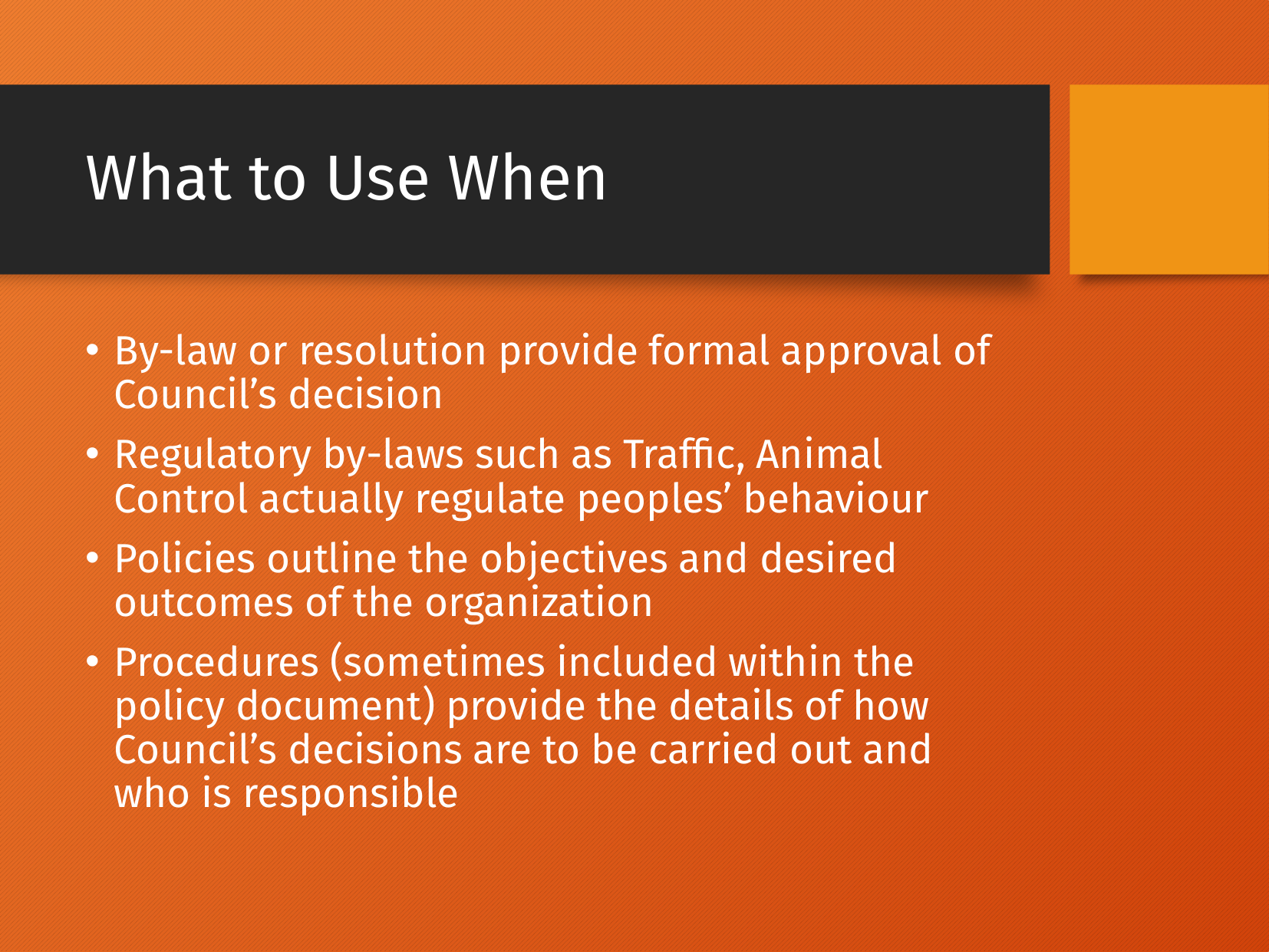

# What to Use When
By-law or resolution provide formal approval of Council’s decision
Regulatory by-laws such as Traffic, Animal Control actually regulate peoples’ behaviour
Policies outline the objectives and desired outcomes of the organization
Procedures (sometimes included within the policy document) provide the details of how Council’s decisions are to be carried out and who is responsible